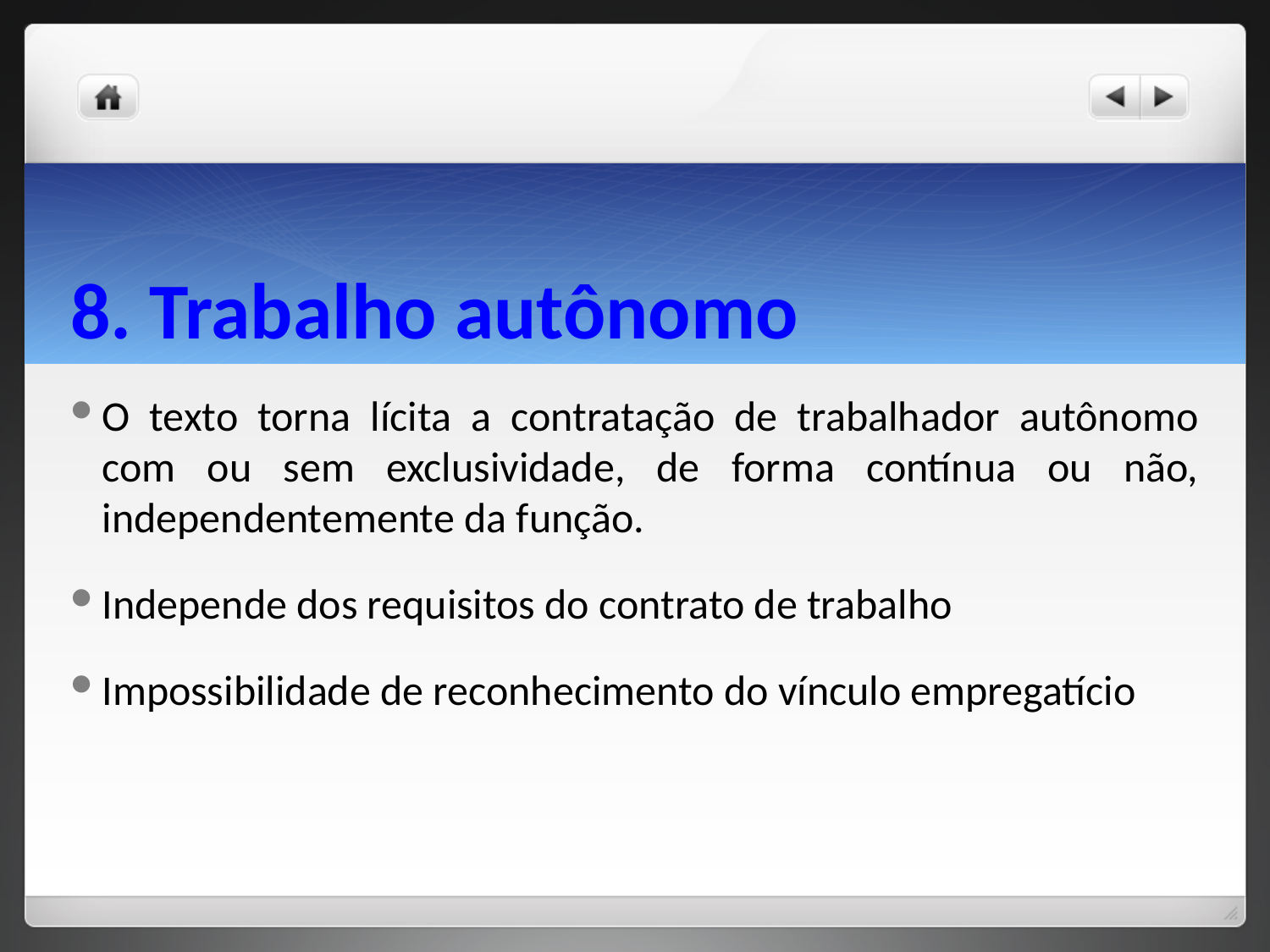

# 8. Trabalho autônomo
O texto torna lícita a contratação de trabalhador autônomo com ou sem exclusividade, de forma contínua ou não, independentemente da função.
Independe dos requisitos do contrato de trabalho
Impossibilidade de reconhecimento do vínculo empregatício